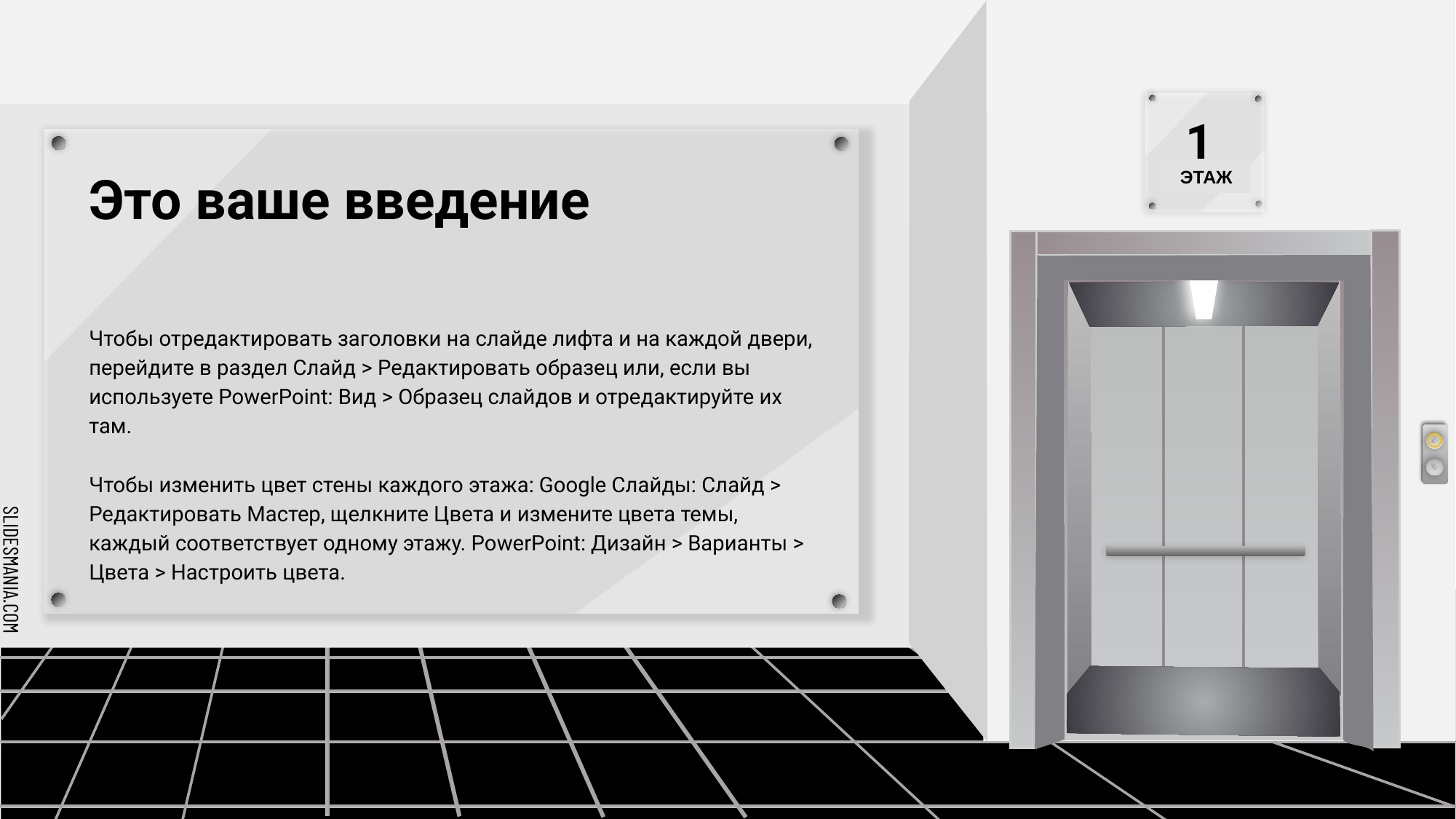

# Это ваше введение
ЭТАЖ

Чтобы отредактировать заголовки на слайде лифта и на каждой двери, перейдите в раздел Слайд > Редактировать образец или, если вы используете PowerPoint: Вид > Образец слайдов и отредактируйте их там.

Чтобы изменить цвет стены каждого этажа: Google Слайды: Слайд > Редактировать Мастер, щелкните Цвета и измените цвета темы, каждый соответствует одному этажу. PowerPoint: Дизайн > Варианты > Цвета > Настроить цвета.